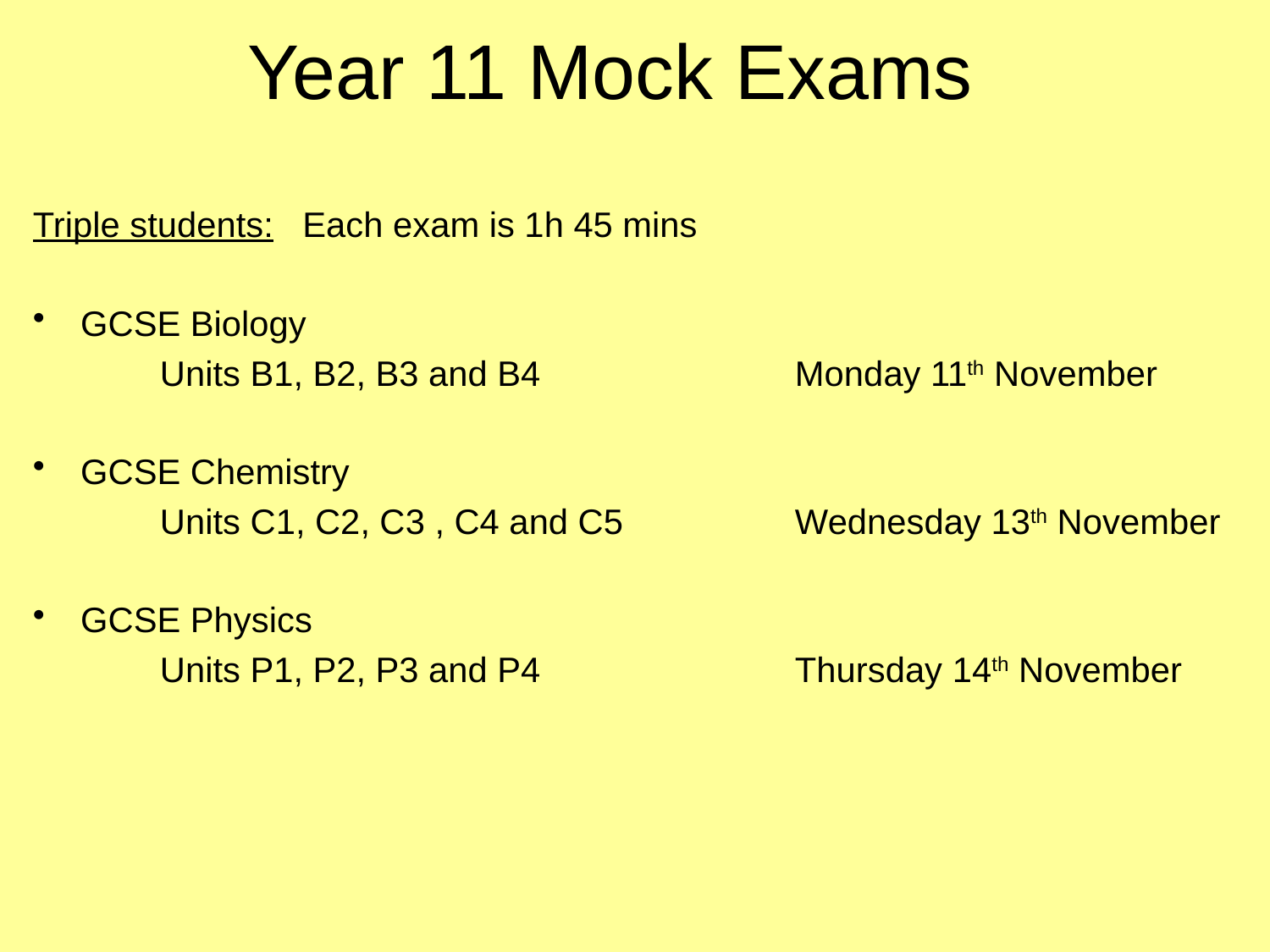

# Year 11 Mock Exams
Triple students:   Each exam is 1h 45 mins

GCSE Biology
	Units B1, B2, B3 and B4	 		Monday 11th November

GCSE Chemistry
	Units C1, C2, C3 , C4 and C5 		Wednesday 13th November

GCSE Physics
	Units P1, P2, P3 and P4 		Thursday 14th November